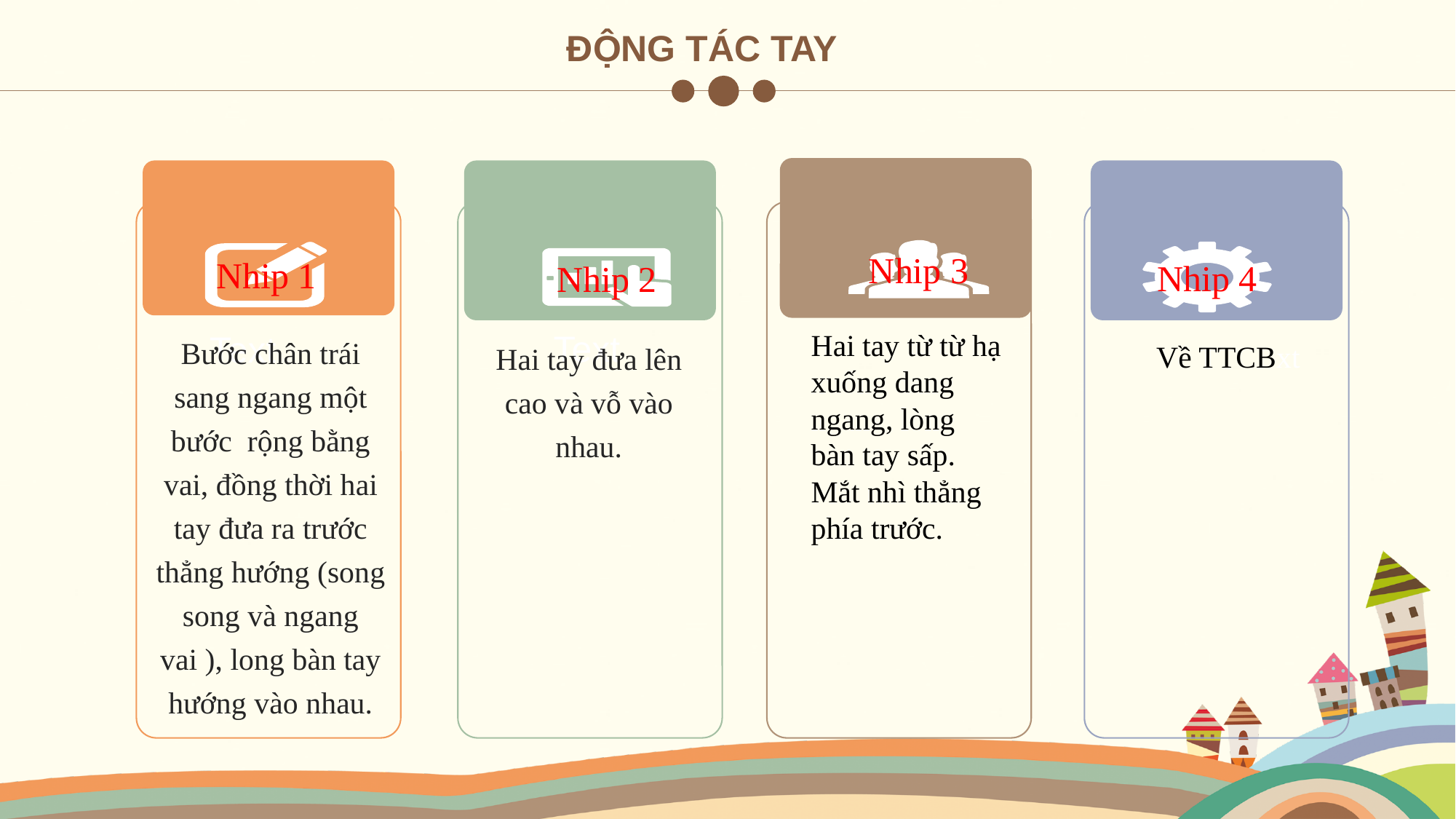

ĐỘNG TÁC TAY

Nhip 3
Nhip 4
Nhip 1
Nhip 2
Text
Bước chân trái sang ngang một bước  rộng bằng vai, đồng thời hai tay đưa ra trước thẳng hướng (song song và ngang vai ), long bàn tay hướng vào nhau.
Text
Hai tay từ từ hạ xuống dang ngang, lòng bàn tay sấp. Mắt nhì thẳng phía trước.
Hai tay đưa lên cao và vỗ vào nhau.
Về TTCBxt